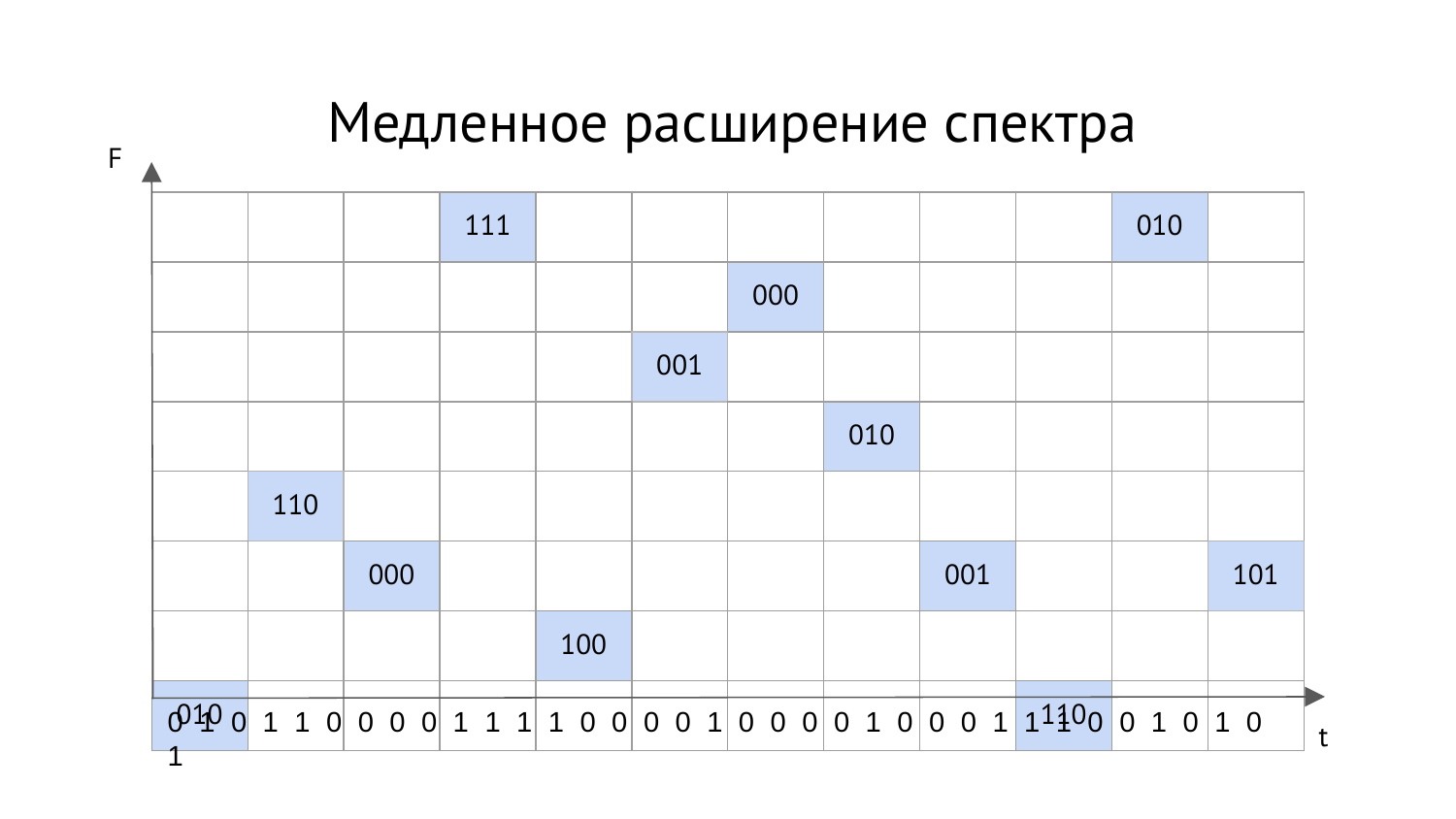

# Медленное расширение спектра
F
|  |  |  | 111 |  |  |  |  |  |  | 010 |  |
| --- | --- | --- | --- | --- | --- | --- | --- | --- | --- | --- | --- |
|  |  |  |  |  |  | 000 |  |  |  |  |  |
|  |  |  |  |  | 001 |  |  |  |  |  |  |
|  |  |  |  |  |  |  | 010 |  |  |  |  |
|  | 110 |  |  |  |  |  |  |  |  |  |  |
|  |  | 000 |  |  |  |  |  | 001 |  |  | 101 |
|  |  |  |  | 100 |  |  |  |  |  |  |  |
| 010 |  |  |  |  |  |  |  |  | 110 |  |  |
0  1  0  1  1  0  0  0  0  1  1  1  1  0  0  0  0  1  0  0  0  0  1  0  0  0  1  1  1  0  0  1  0  1  0  1
t